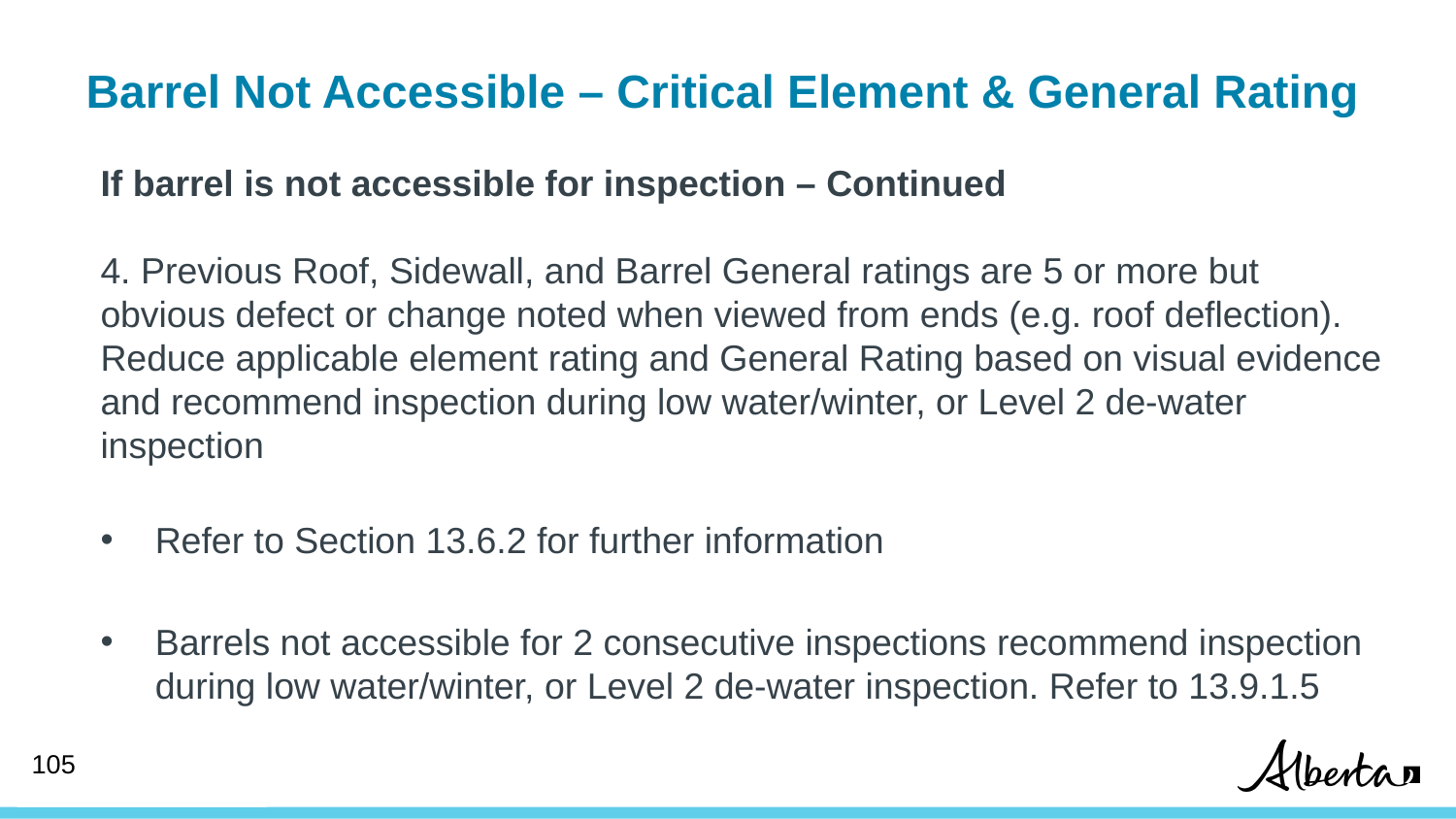

# Barrel Not Accessible – Critical Element & General Rating

If barrel is not accessible for inspection – Continued

4. Previous Roof, Sidewall, and Barrel General ratings are 5 or more but obvious defect or change noted when viewed from ends (e.g. roof deflection). Reduce applicable element rating and General Rating based on visual evidence and recommend inspection during low water/winter, or Level 2 de-water inspection

Refer to Section 13.6.2 for further information

Barrels not accessible for 2 consecutive inspections recommend inspection during low water/winter, or Level 2 de-water inspection. Refer to 13.9.1.5

105